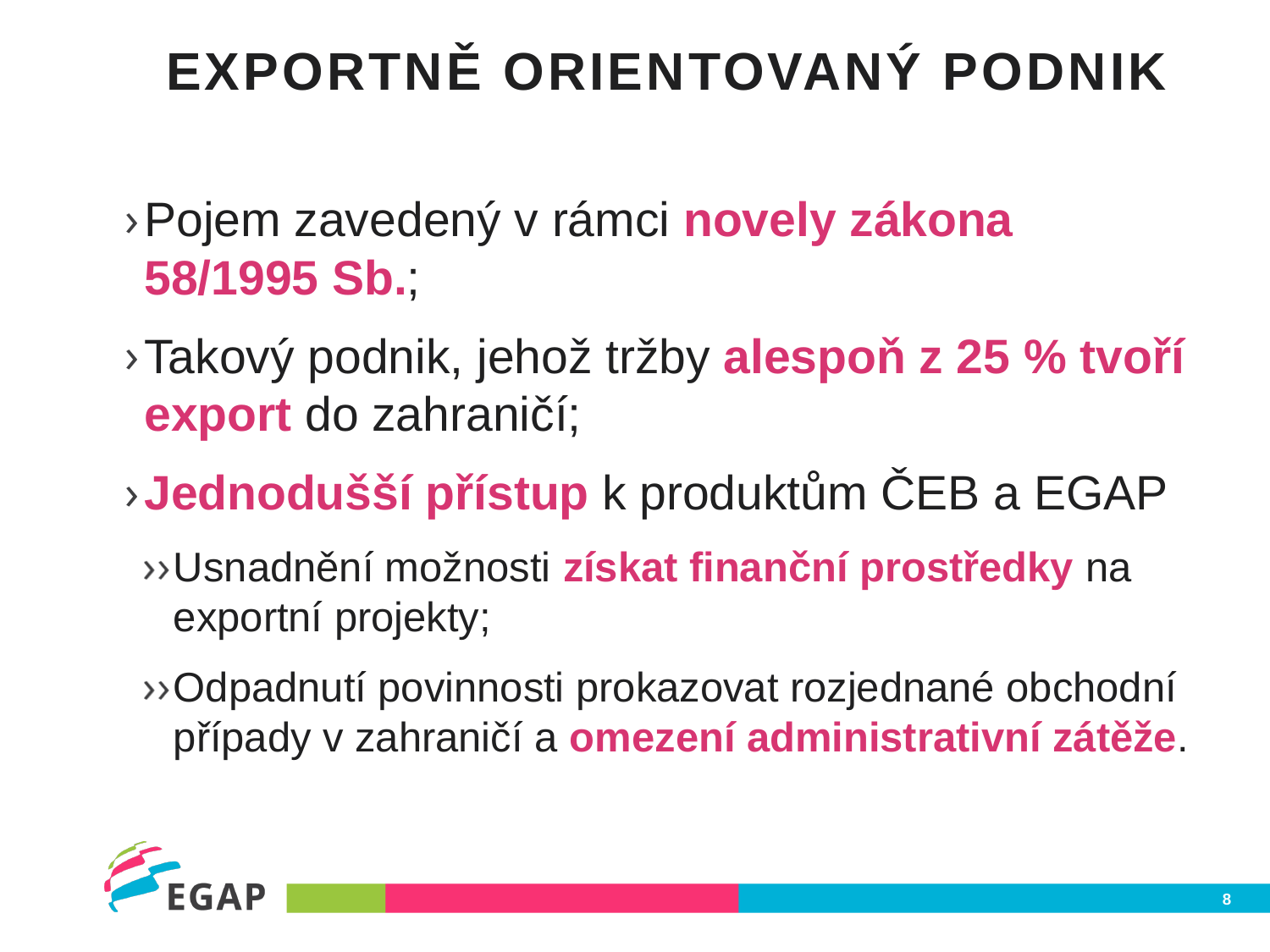

# Exportně orientovaný podnik
Pojem zavedený v rámci novely zákona 58/1995 Sb.;
Takový podnik, jehož tržby alespoň z 25 % tvoří export do zahraničí;
Jednodušší přístup k produktům ČEB a EGAP
Usnadnění možnosti získat finanční prostředky na exportní projekty;
Odpadnutí povinnosti prokazovat rozjednané obchodní případy v zahraničí a omezení administrativní zátěže.